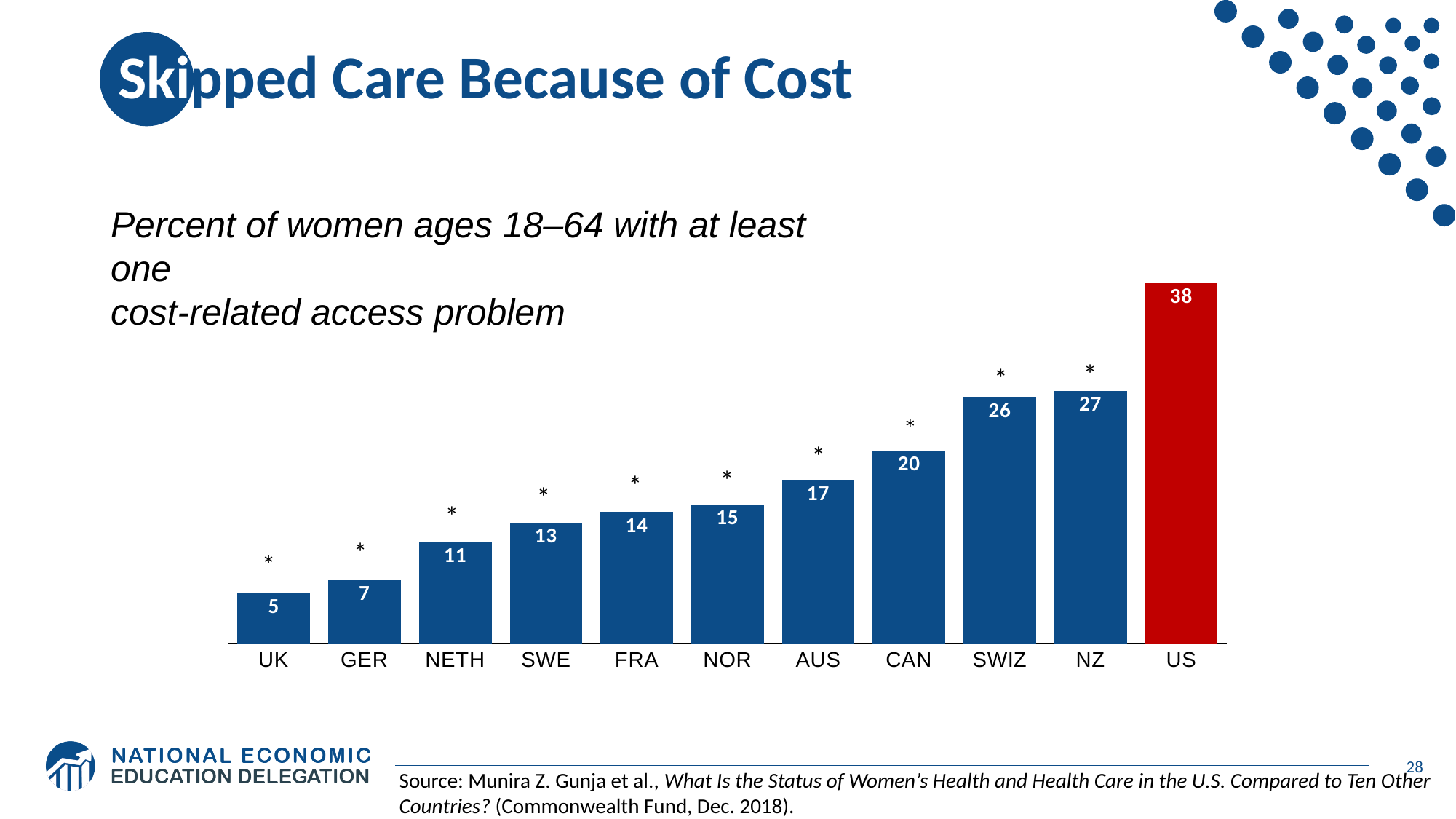

# Skipped Care Because of Cost

### Chart

| Category | Females |
|---|---|
| UK | 5.32 |
| GER | 6.74 |
| NETH | 10.73 |
| SWE | 12.86 |
| FRA | 13.95 |
| NOR | 14.75 |
| AUS | 17.32 |
| CAN | 20.47 |
| SWIZ | 26.14 |
| NZ | 26.82 |
| US | 38.26 |
*
*
*
*
*
*
*
*
*
*
Percent of women ages 18–64 with at least one
cost-related access problem
28
Source: Munira Z. Gunja et al., What Is the Status of Women’s Health and Health Care in the U.S. Compared to Ten Other Countries? (Commonwealth Fund, Dec. 2018).